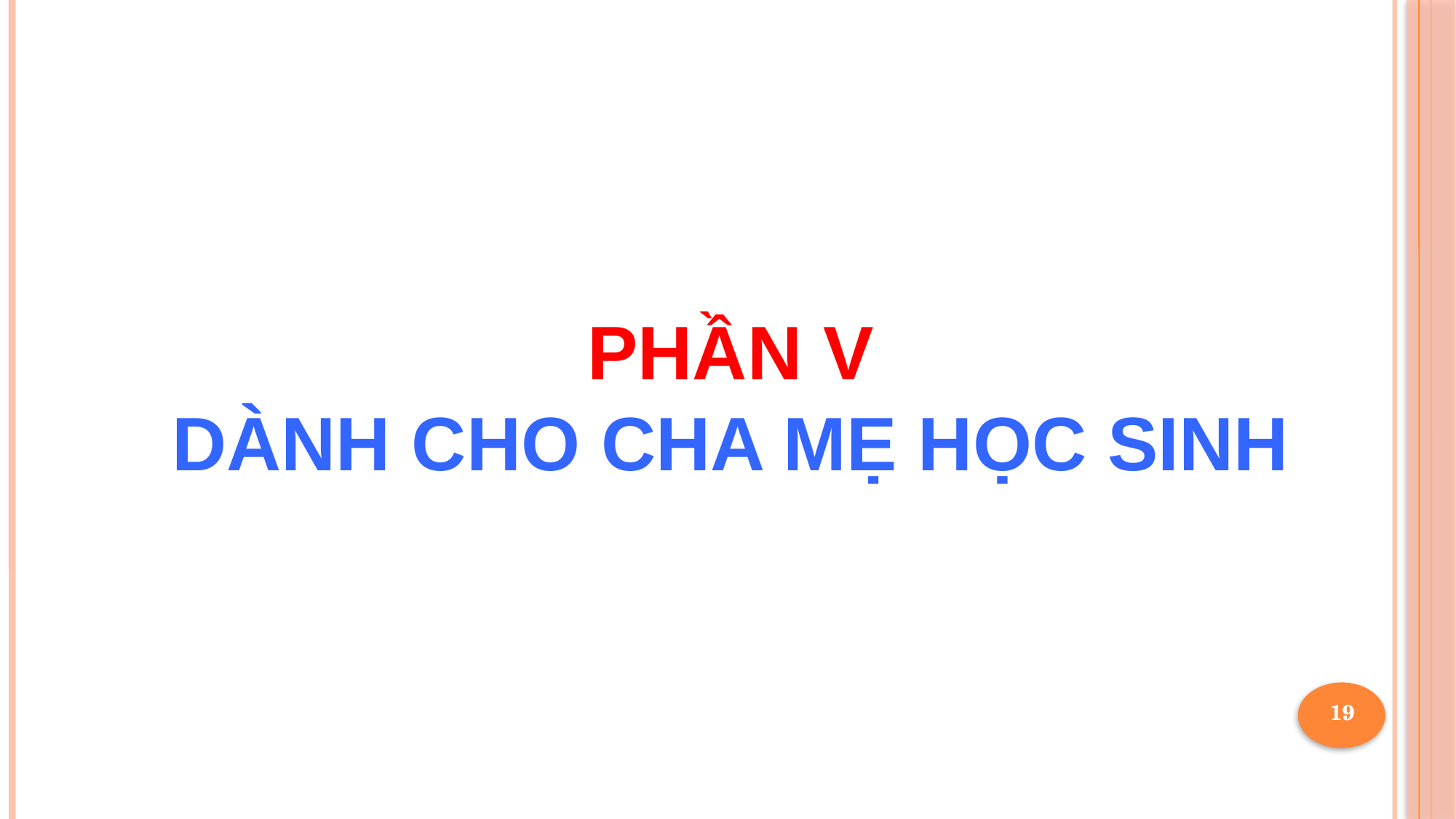

PHẦN V
DÀNH CHO CHA MẸ HỌC SINH
19
19